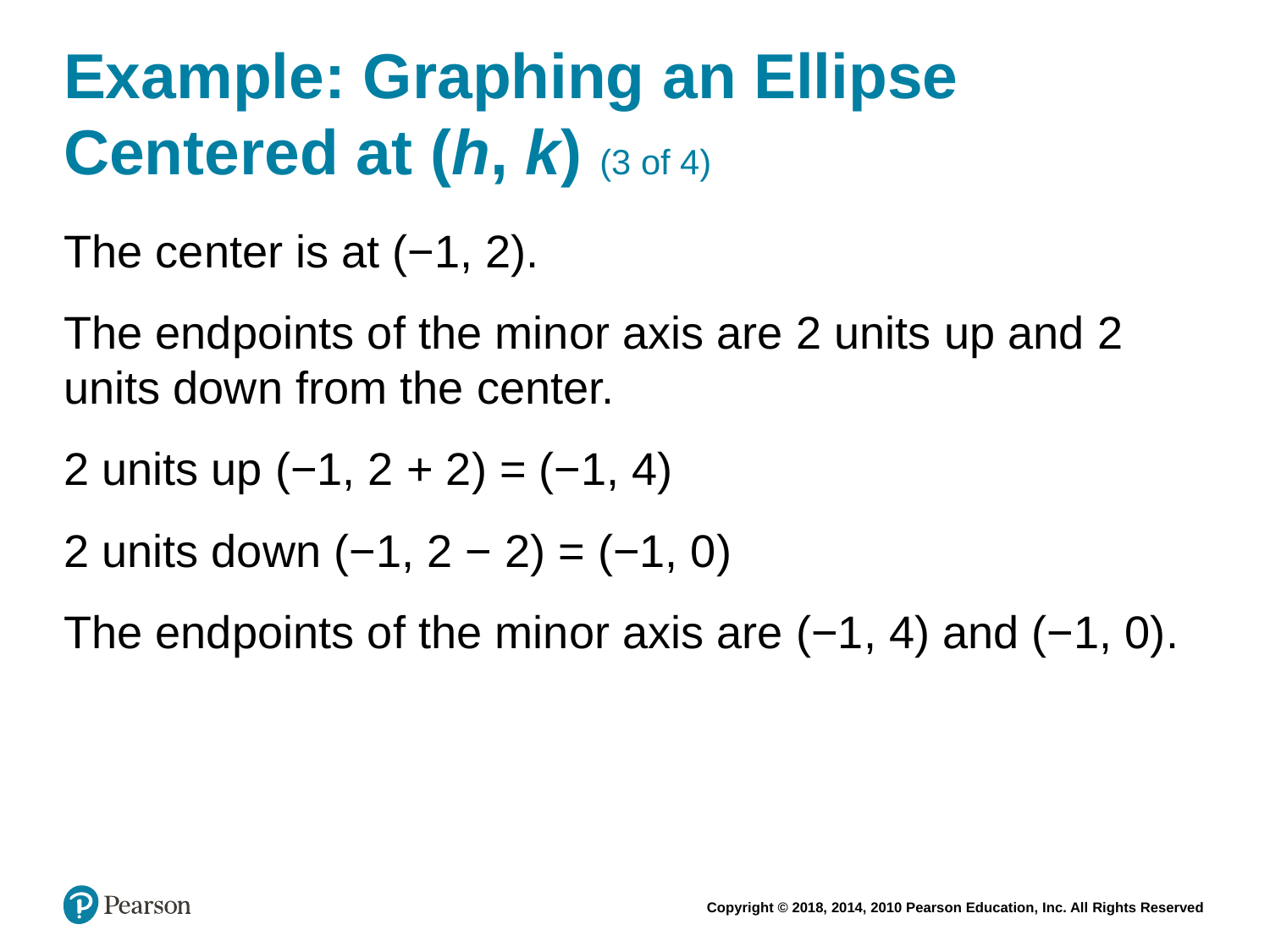

# Example: Graphing an Ellipse Centered at (h, k) (3 of 4)
The center is at (−1, 2).
The endpoints of the minor axis are 2 units up and 2 units down from the center.
2 units up (−1, 2 + 2) = (−1, 4)
2 units down (−1, 2 − 2) = (−1, 0)
The endpoints of the minor axis are (−1, 4) and (−1, 0).